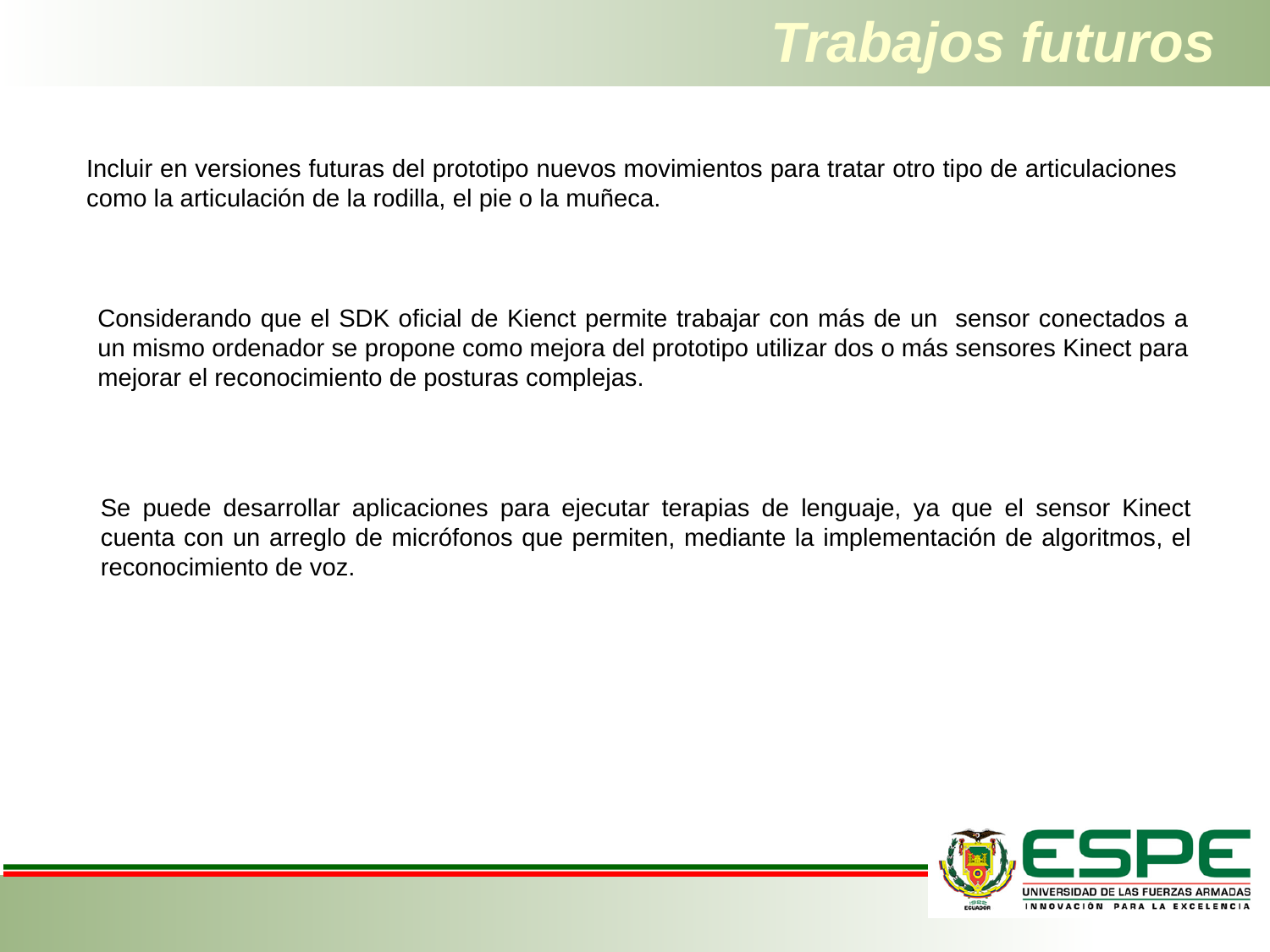

# Trabajos futuros
Incluir en versiones futuras del prototipo nuevos movimientos para tratar otro tipo de articulaciones como la articulación de la rodilla, el pie o la muñeca.
Considerando que el SDK oficial de Kienct permite trabajar con más de un  sensor conectados a un mismo ordenador se propone como mejora del prototipo utilizar dos o más sensores Kinect para mejorar el reconocimiento de posturas complejas.
Se puede desarrollar aplicaciones para ejecutar terapias de lenguaje, ya que el sensor Kinect cuenta con un arreglo de micrófonos que permiten, mediante la implementación de algoritmos, el reconocimiento de voz.